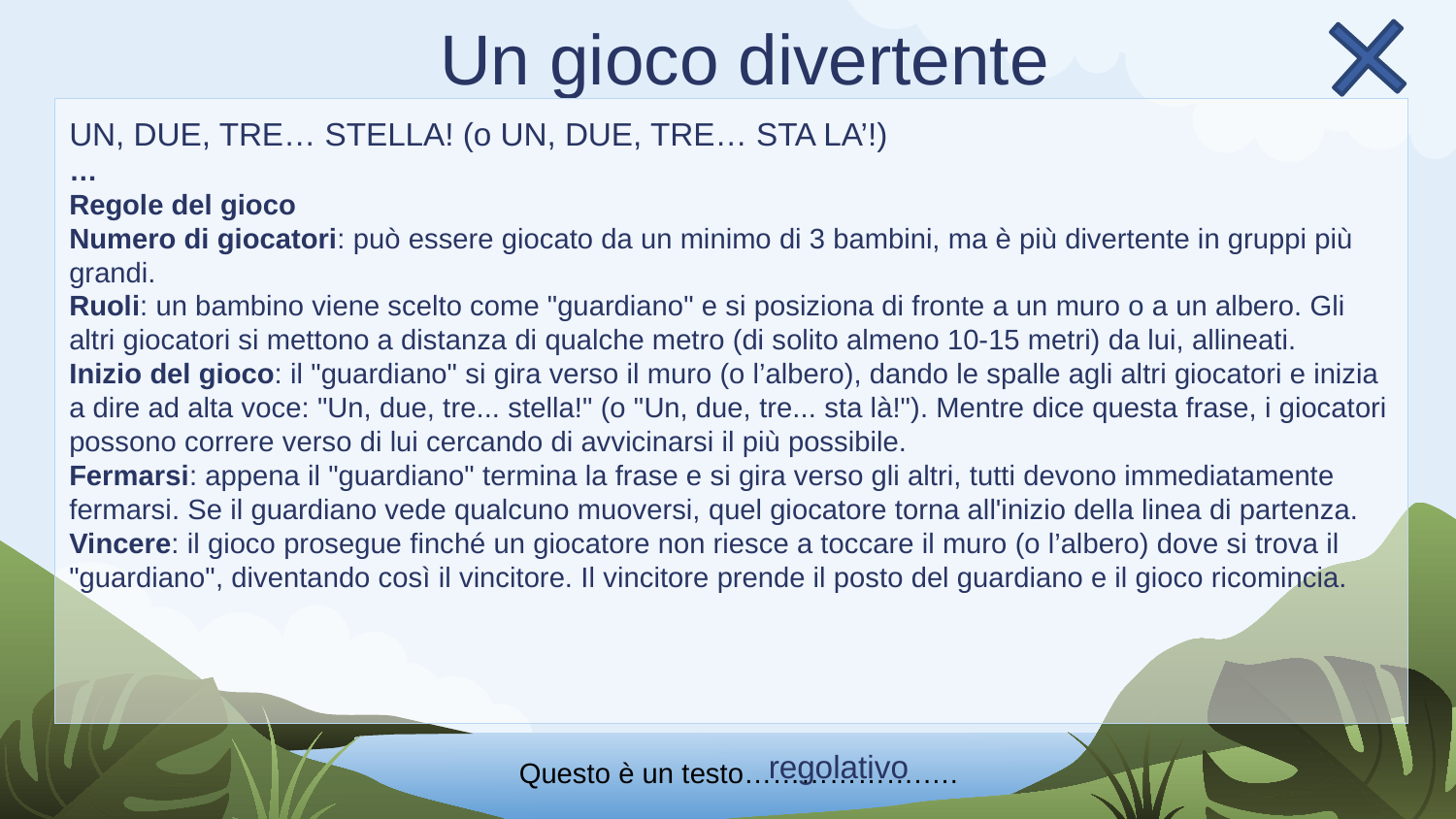

# Un gioco divertente

UN, DUE, TRE… STELLA! (o UN, DUE, TRE… STA LA’!)
…
Regole del gioco
Numero di giocatori: può essere giocato da un minimo di 3 bambini, ma è più divertente in gruppi più grandi.
Ruoli: un bambino viene scelto come "guardiano" e si posiziona di fronte a un muro o a un albero. Gli altri giocatori si mettono a distanza di qualche metro (di solito almeno 10-15 metri) da lui, allineati.
Inizio del gioco: il "guardiano" si gira verso il muro (o l’albero), dando le spalle agli altri giocatori e inizia a dire ad alta voce: "Un, due, tre... stella!" (o "Un, due, tre... sta là!"). Mentre dice questa frase, i giocatori possono correre verso di lui cercando di avvicinarsi il più possibile.
Fermarsi: appena il "guardiano" termina la frase e si gira verso gli altri, tutti devono immediatamente fermarsi. Se il guardiano vede qualcuno muoversi, quel giocatore torna all'inizio della linea di partenza.
Vincere: il gioco prosegue finché un giocatore non riesce a toccare il muro (o l’albero) dove si trova il "guardiano", diventando così il vincitore. Il vincitore prende il posto del guardiano e il gioco ricomincia.

regolativo
Questo è un testo……………….….